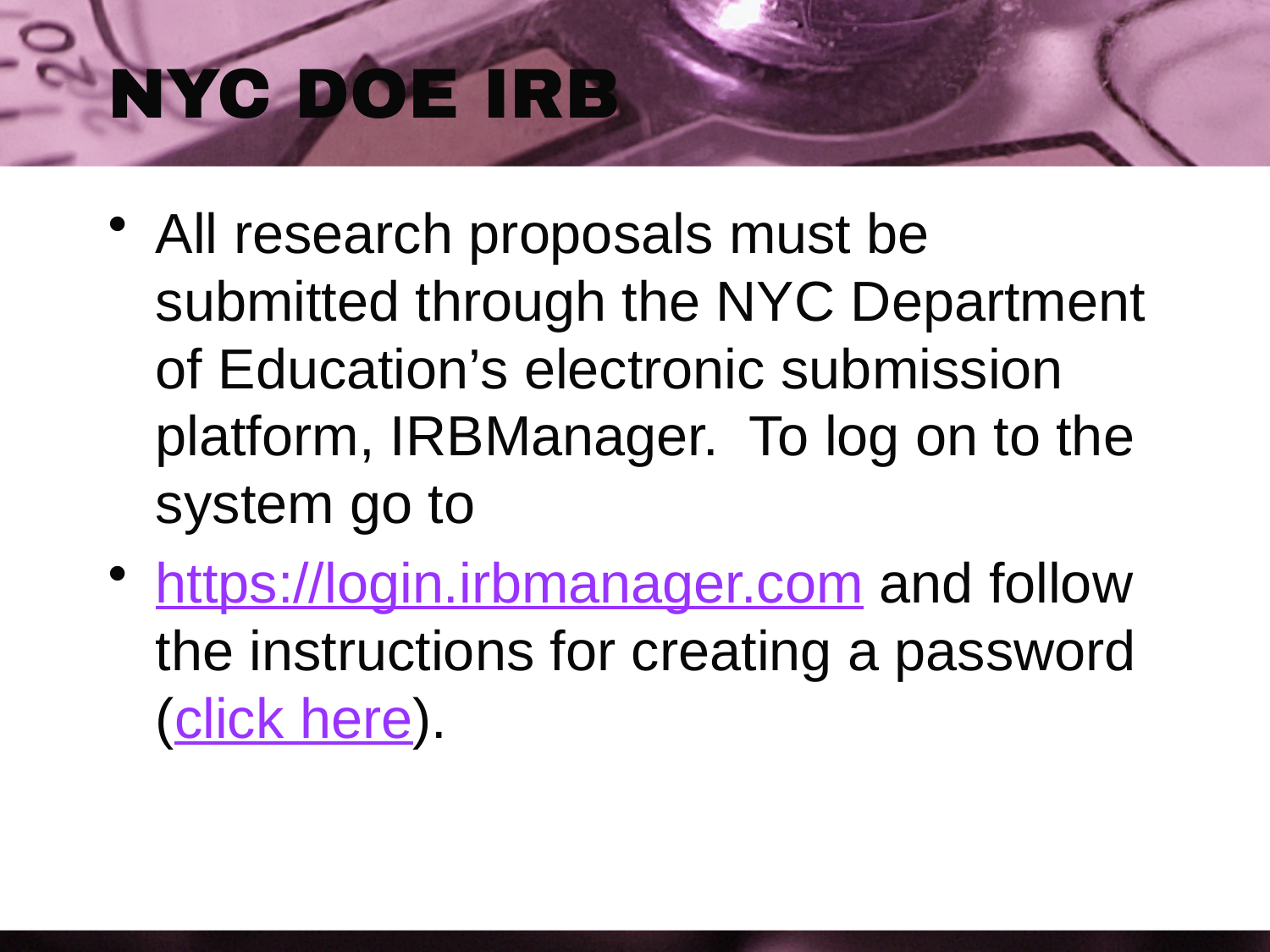

# NYC DOE IRB
All research proposals must be submitted through the NYC Department of Education’s electronic submission platform, IRBManager.  To log on to the system go to
https://login.irbmanager.com and follow the instructions for creating a password (click here).